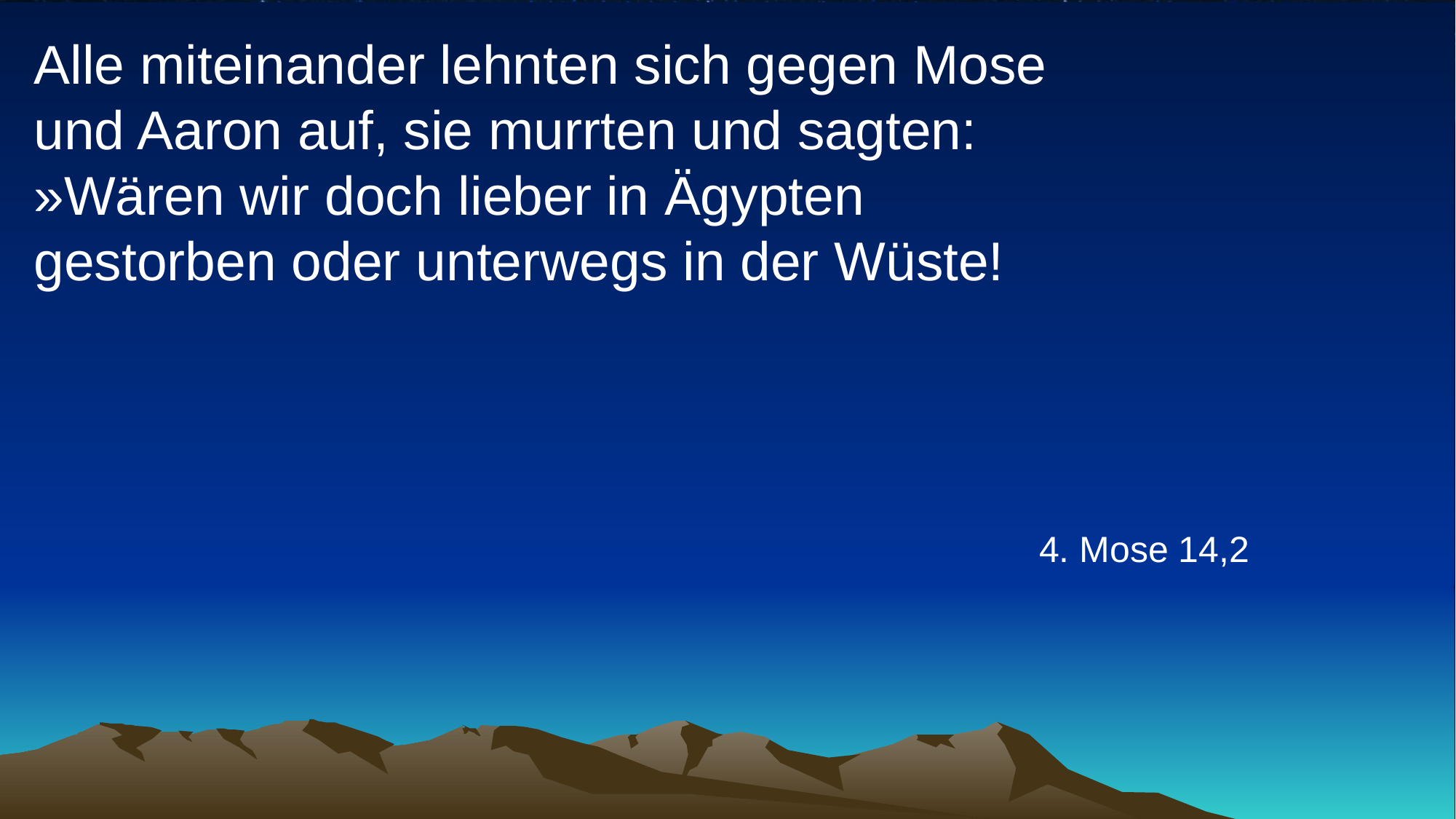

# Alle miteinander lehnten sich gegen Mose und Aaron auf, sie murrten und sagten: »Wären wir doch lieber in Ägypten gestorben oder unterwegs in der Wüste!
4. Mose 14,2